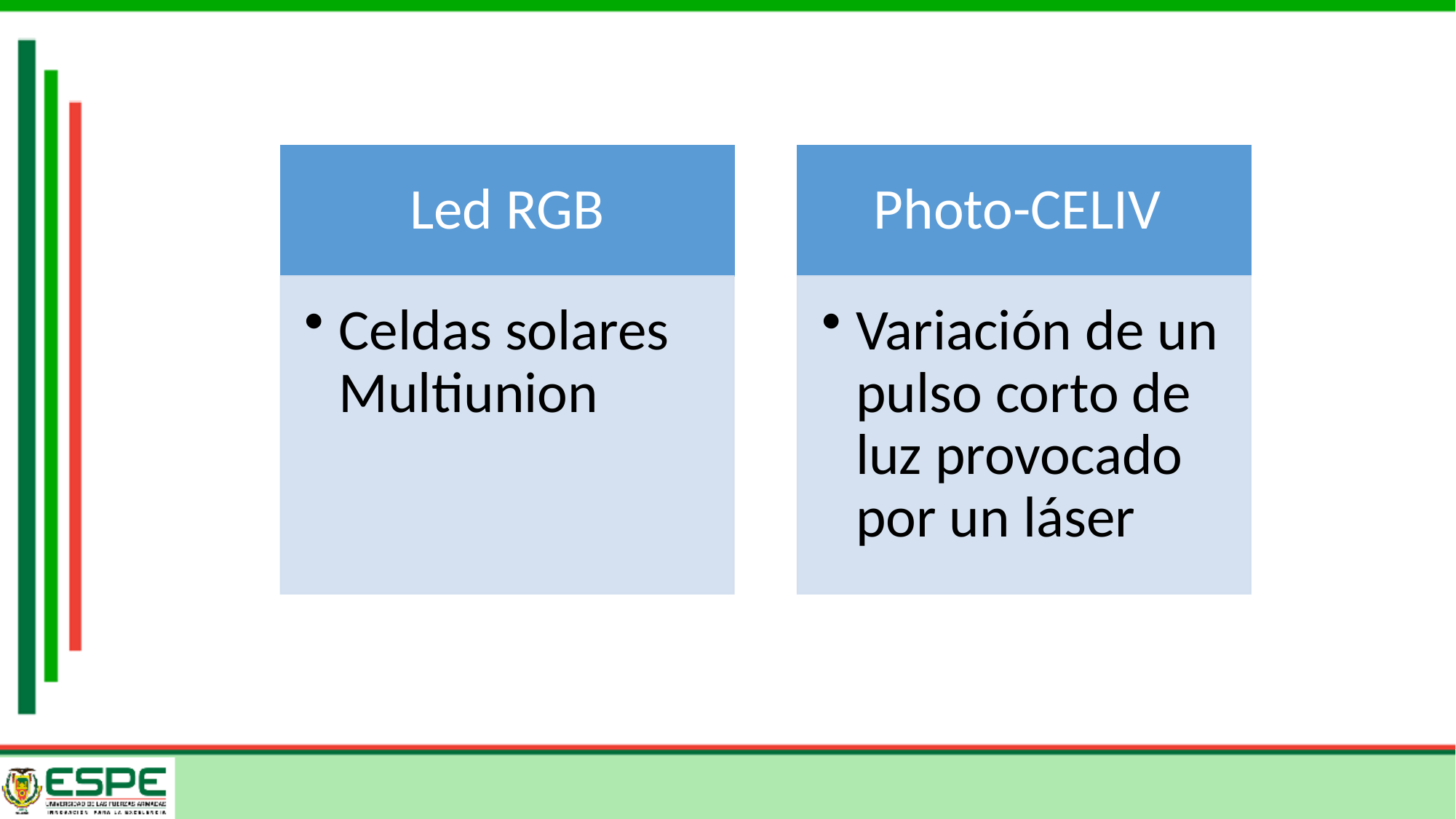

Led RGB
Celdas solares Multiunion
Photo-CELIV
Variación de un pulso corto de luz provocado por un láser